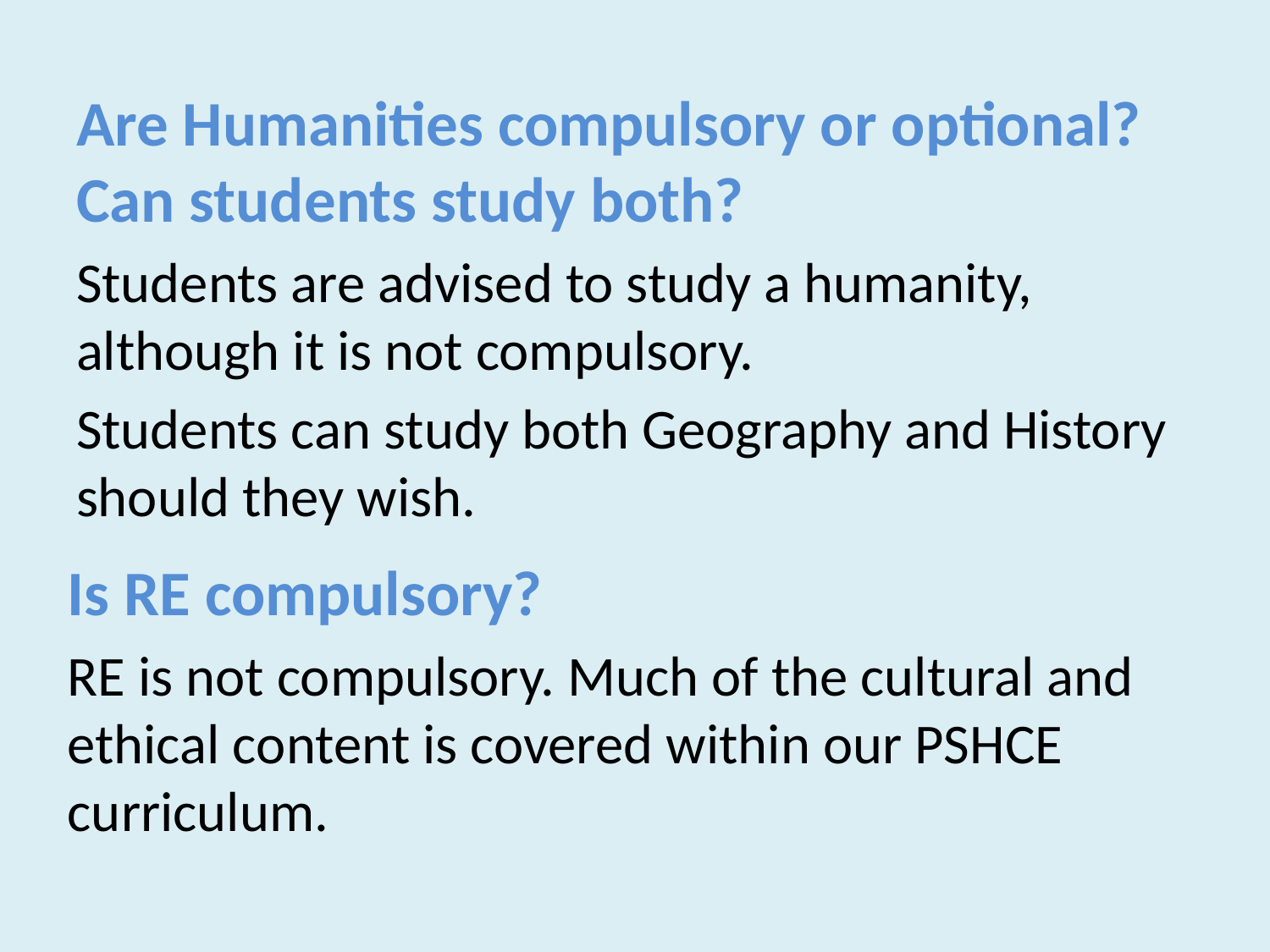

Are Humanities compulsory or optional?  Can students study both?
Students are advised to study a humanity, although it is not compulsory.
Students can study both Geography and History should they wish.

Is RE compulsory?
RE is not compulsory. Much of the cultural and ethical content is covered within our PSHCE curriculum.